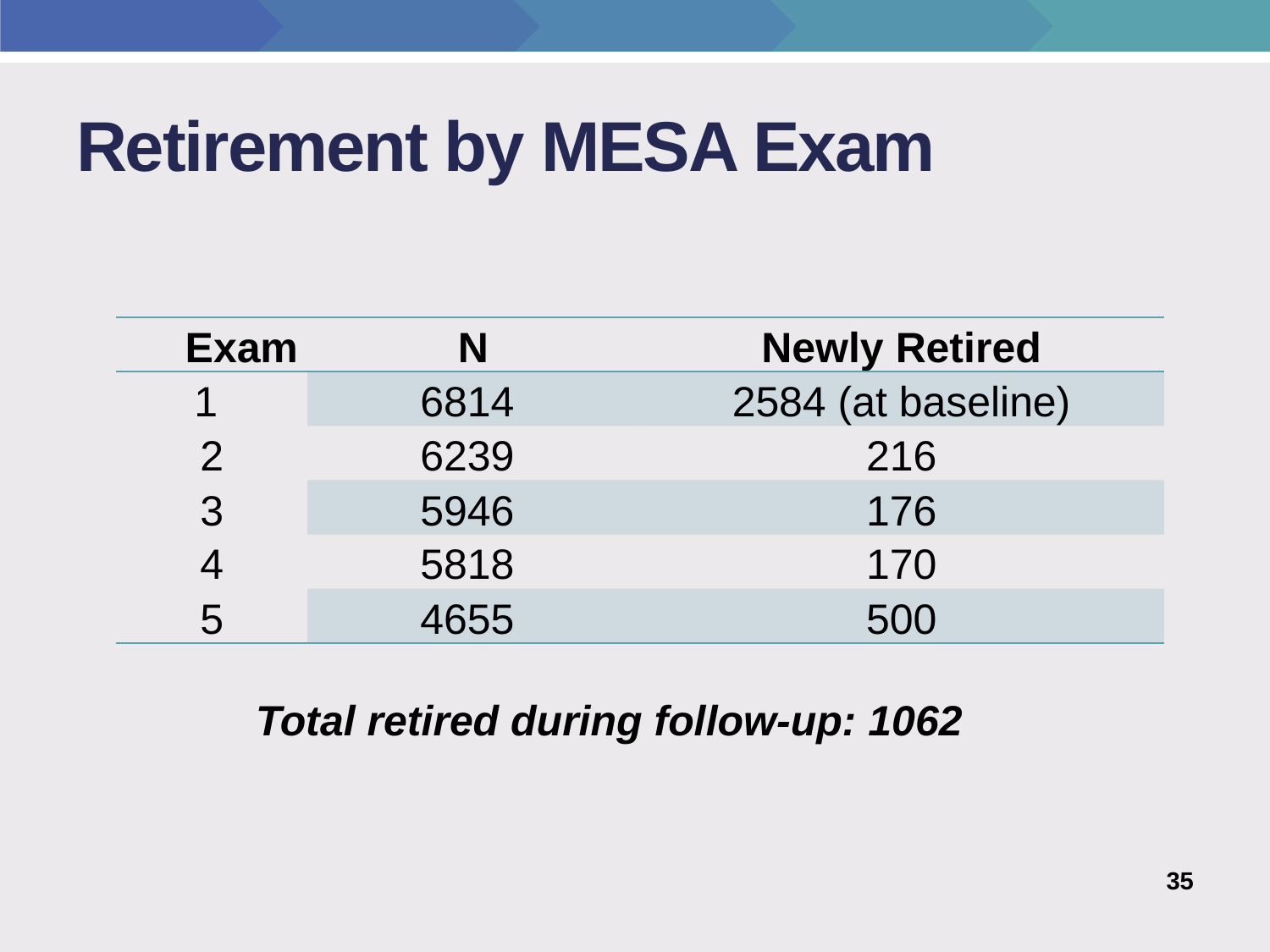

# Retirement by MESA Exam
| Exam | N | Newly Retired |
| --- | --- | --- |
| 1 | 6814 | 2584 (at baseline) |
| 2 | 6239 | 216 |
| 3 | 5946 | 176 |
| 4 | 5818 | 170 |
| 5 | 4655 | 500 |
Total retired during follow-up: 1062
35